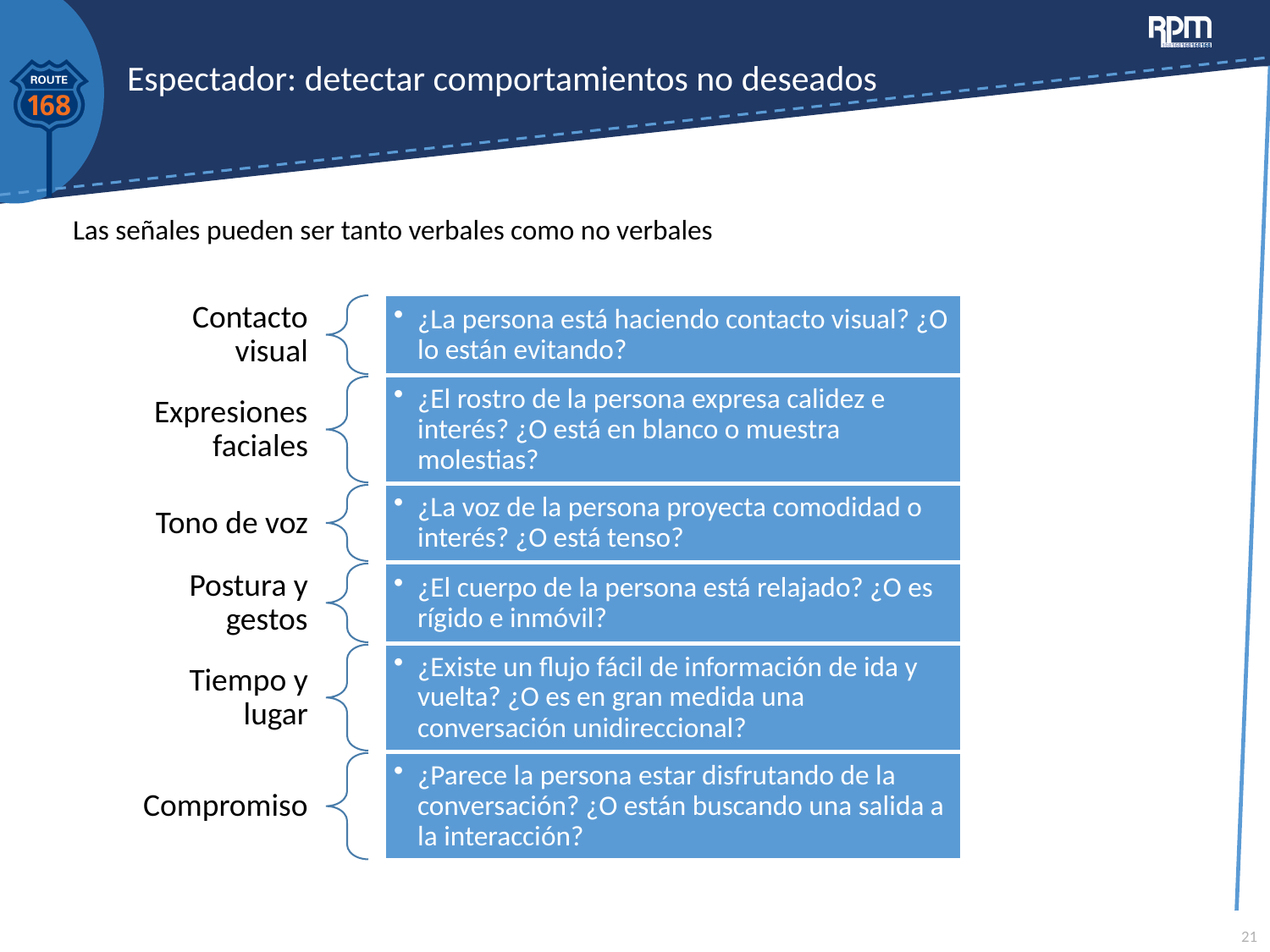

# Espectador: detectar comportamientos no deseados
Las señales pueden ser tanto verbales como no verbales

Contacto visual
¿La persona está haciendo contacto visual? ¿O lo están evitando?
Expresiones faciales
¿El rostro de la persona expresa calidez e interés? ¿O está en blanco o muestra molestias?
Tono de voz
¿La voz de la persona proyecta comodidad o interés? ¿O está tenso?
Postura y gestos
¿El cuerpo de la persona está relajado? ¿O es rígido e inmóvil?
Tiempo y lugar
¿Existe un flujo fácil de información de ida y vuelta? ¿O es en gran medida una conversación unidireccional?
Compromiso
¿Parece la persona estar disfrutando de la conversación? ¿O están buscando una salida a la interacción?
21